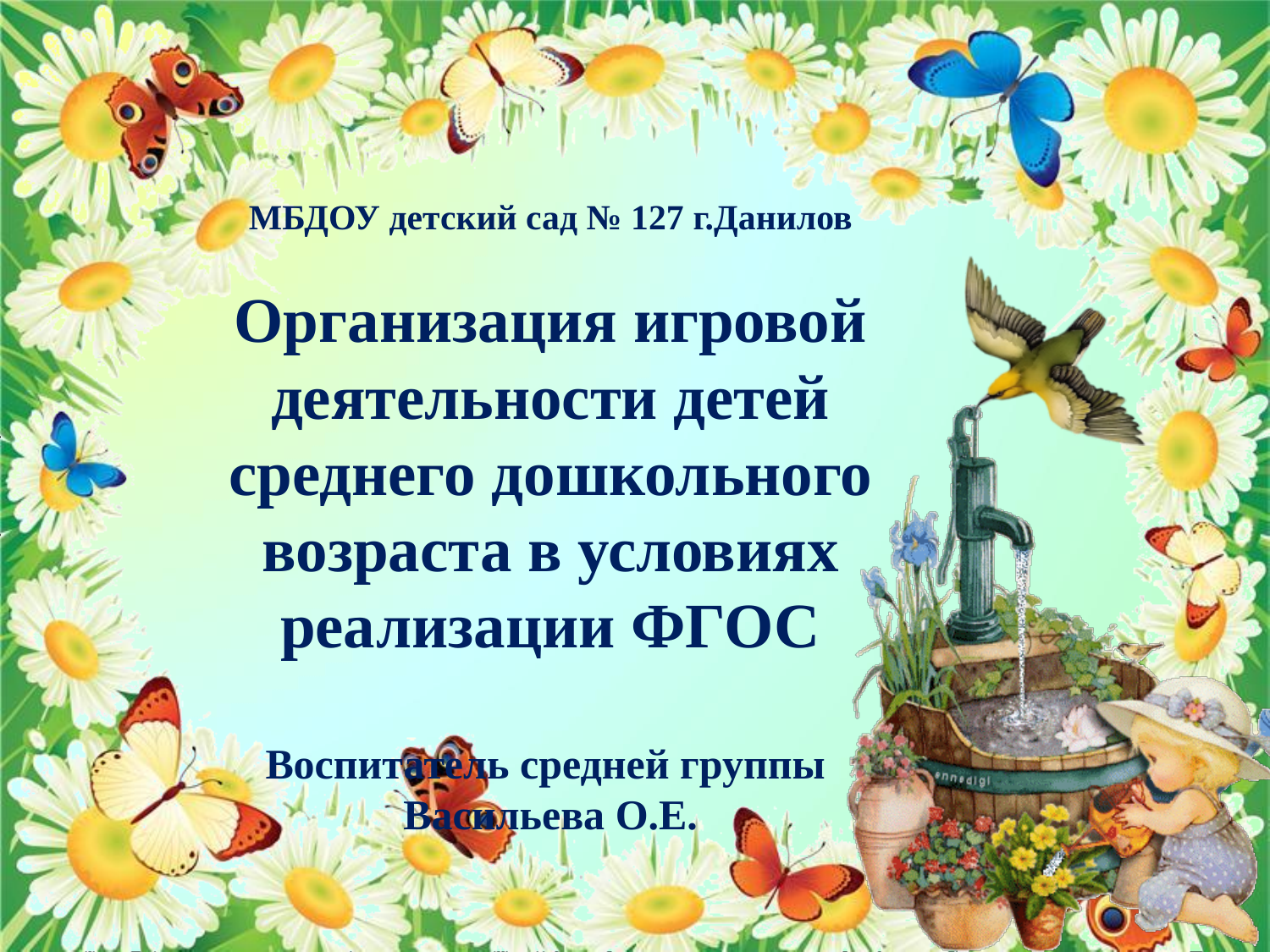

МБДОУ детский сад № 127 г.Данилов

Организация игровой деятельности детей среднего дошкольного возраста в условиях реализации ФГОС

Воспитатель средней группы
Васильева О.Е.